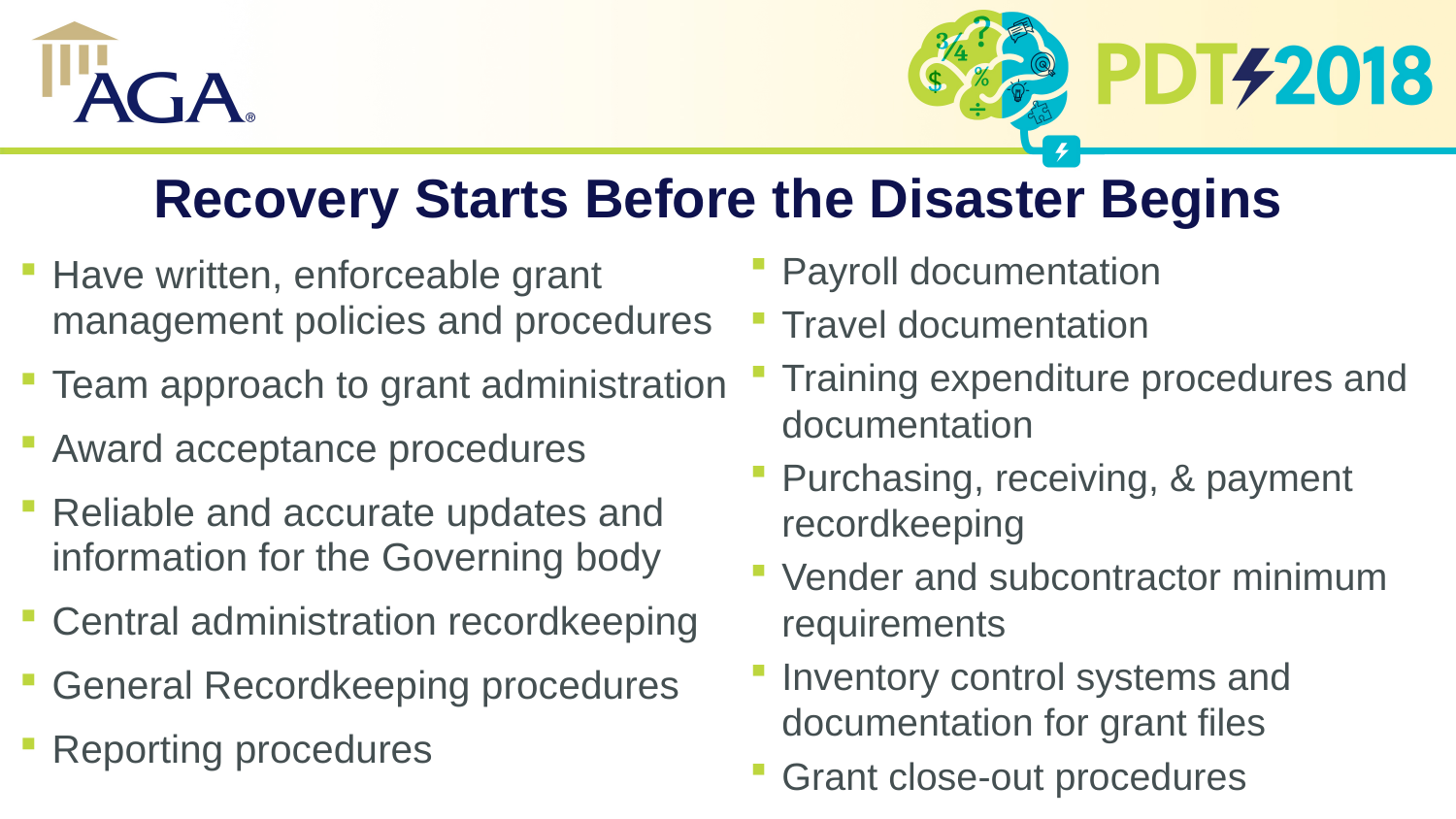

# Recovery Starts Before the Disaster Begins
Payroll documentation
Travel documentation
Training expenditure procedures and documentation
Purchasing, receiving, & payment recordkeeping
Vender and subcontractor minimum requirements
Inventory control systems and documentation for grant files
Grant close-out procedures

Have written, enforceable grant management policies and procedures

Team approach to grant administration

Award acceptance procedures

Reliable and accurate updates and information for the Governing body

Central administration recordkeeping

General Recordkeeping procedures

Reporting procedures